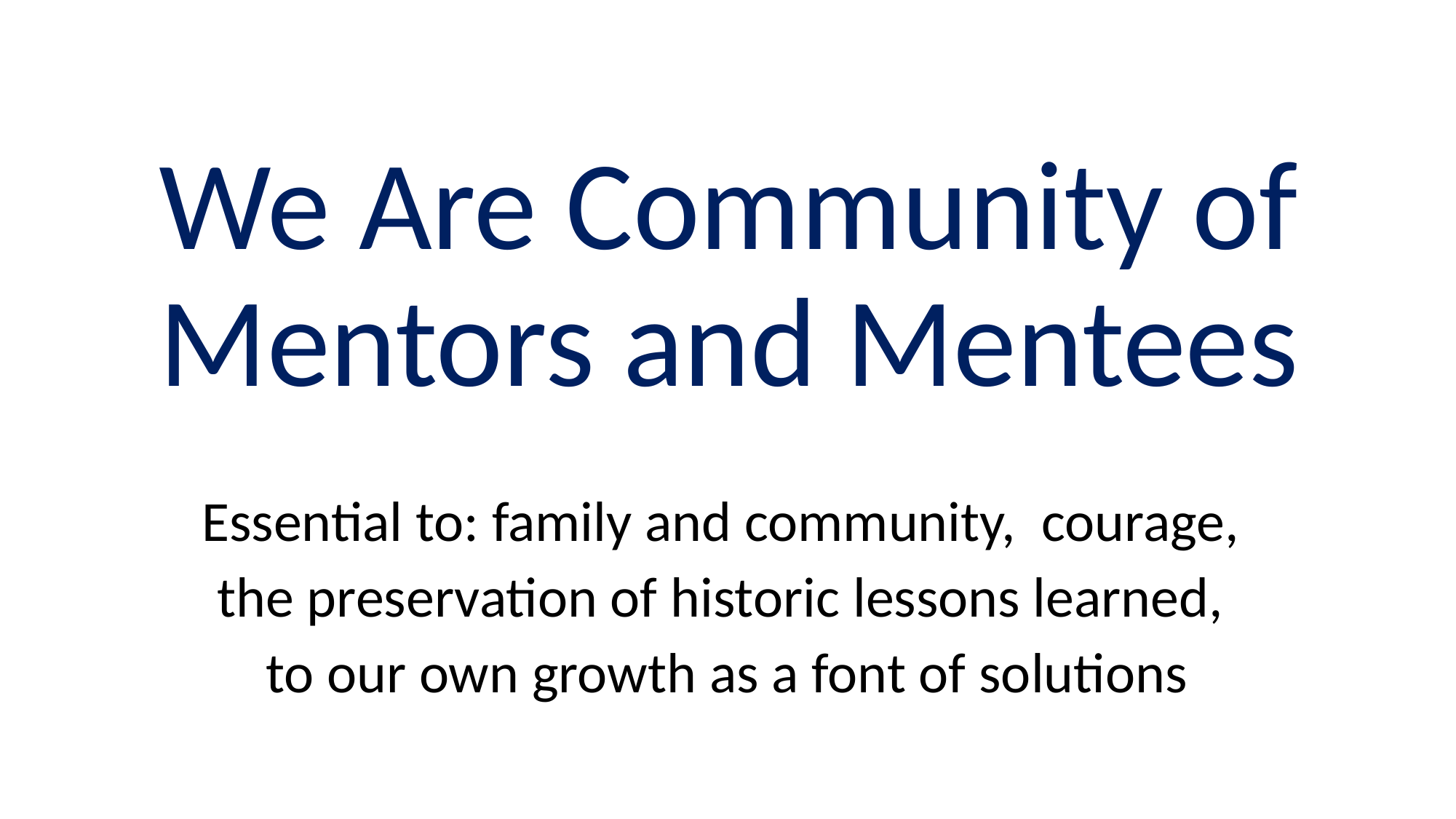

# We Are Community of Mentors and Mentees

Essential to: family and community,  courage,
the preservation of historic lessons learned,
to our own growth as a font of solutions